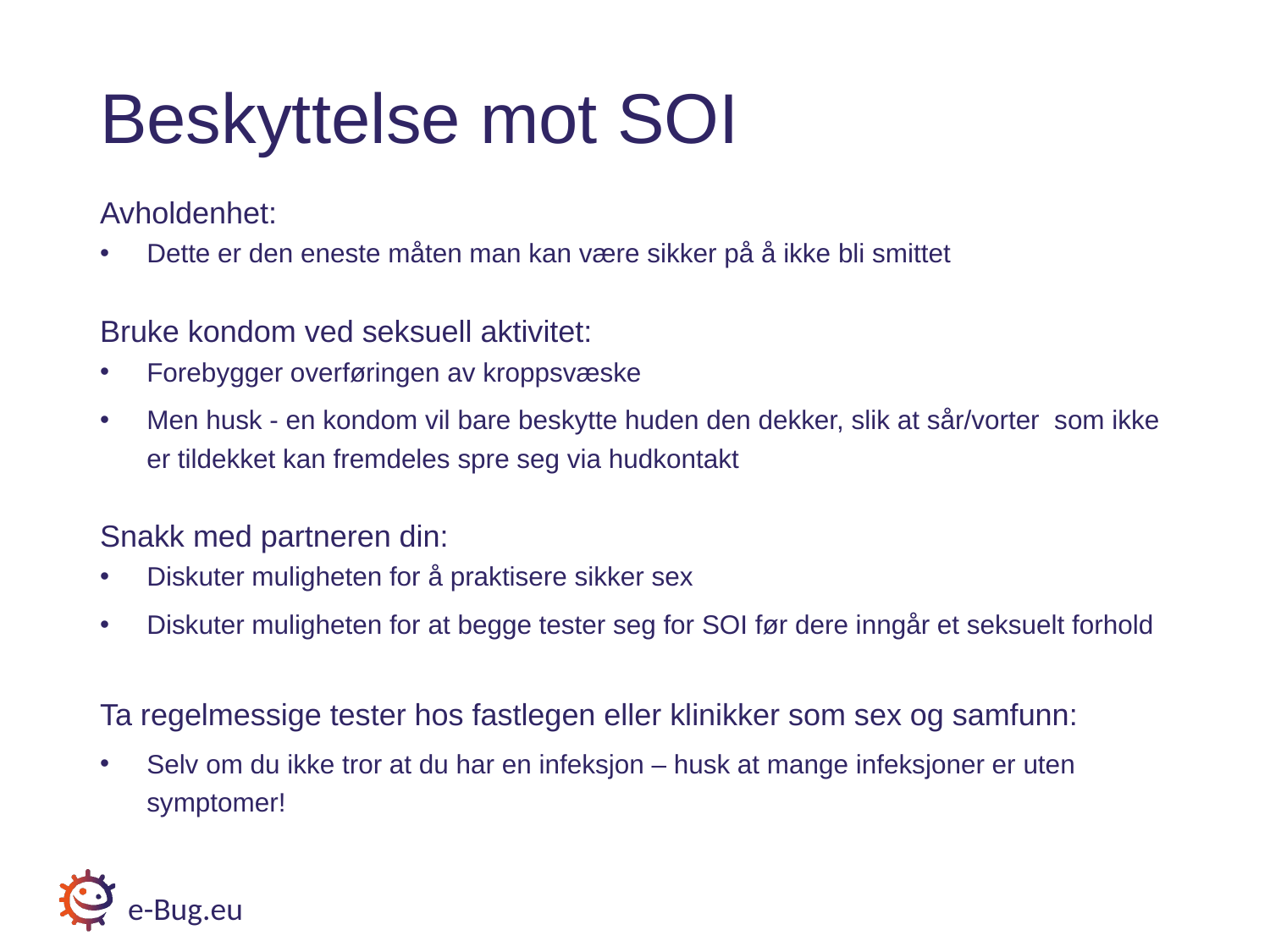

# Beskyttelse mot SOI
Avholdenhet:
Dette er den eneste måten man kan være sikker på å ikke bli smittet

Bruke kondom ved seksuell aktivitet:
Forebygger overføringen av kroppsvæske
Men husk - en kondom vil bare beskytte huden den dekker, slik at sår/vorter  som ikke er tildekket kan fremdeles spre seg via hudkontakt
Snakk med partneren din:
Diskuter muligheten for å praktisere sikker sex
Diskuter muligheten for at begge tester seg for SOI før dere inngår et seksuelt forhold
Ta regelmessige tester hos fastlegen eller klinikker som sex og samfunn:
Selv om du ikke tror at du har en infeksjon – husk at mange infeksjoner er uten symptomer!
e-Bug.eu